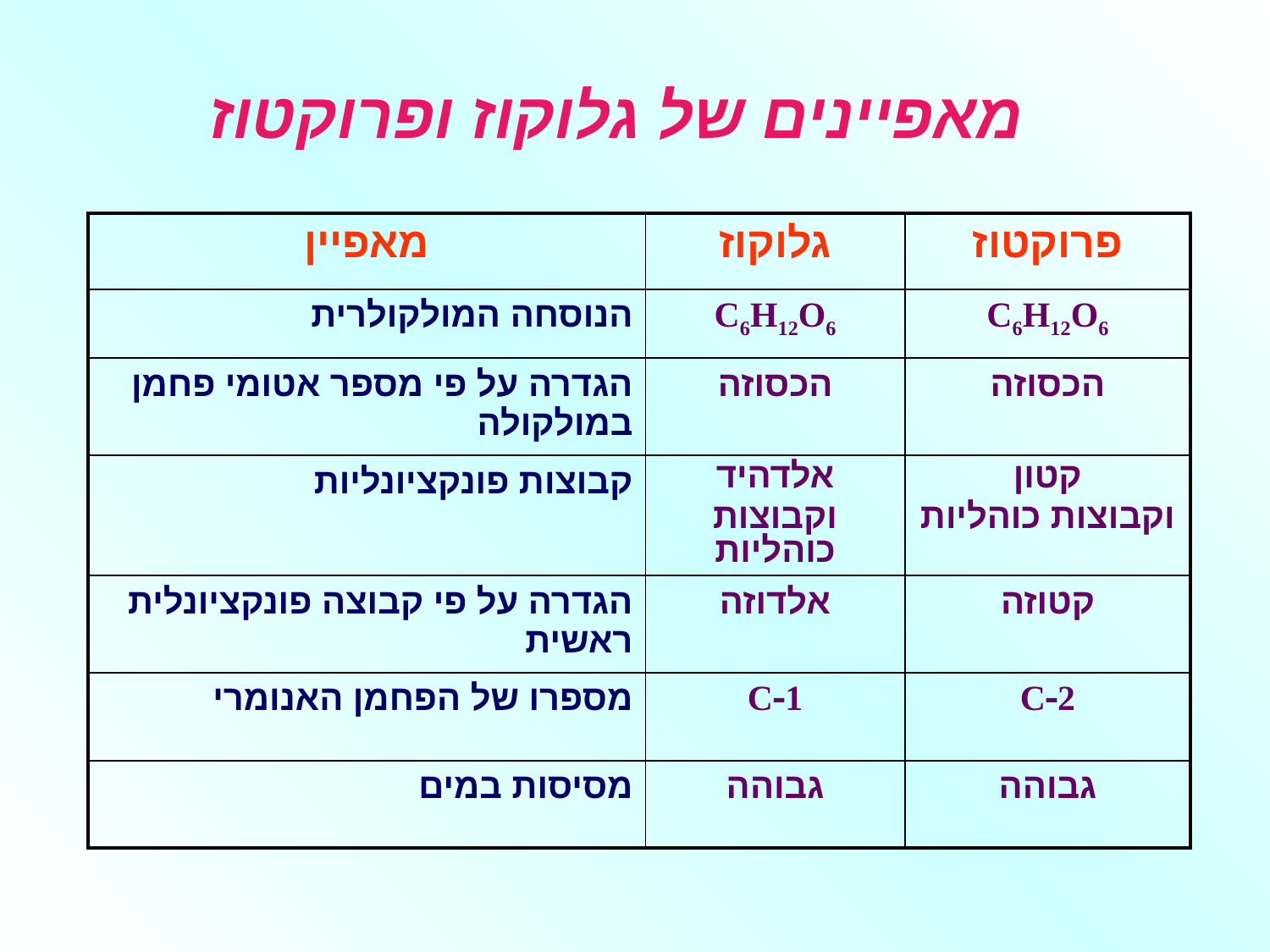

מאפיינים של גלוקוז ופרוקטוז
| מאפיין | גלוקוז | פרוקטוז |
| --- | --- | --- |
| הנוסחה המולקולרית | C6H12O6 | C6H12O6 |
| הגדרה על פי מספר אטומי פחמן במולקולה | הכסוזה | הכסוזה |
| קבוצות פונקציונליות | אלדהיד וקבוצות כוהליות | קטון וקבוצות כוהליות |
| הגדרה על פי קבוצה פונקציונלית ראשית | אלדוזה | קטוזה |
| מספרו של הפחמן האנומרי | C−1 | C−2 |
| מסיסות במים | גבוהה | גבוהה |